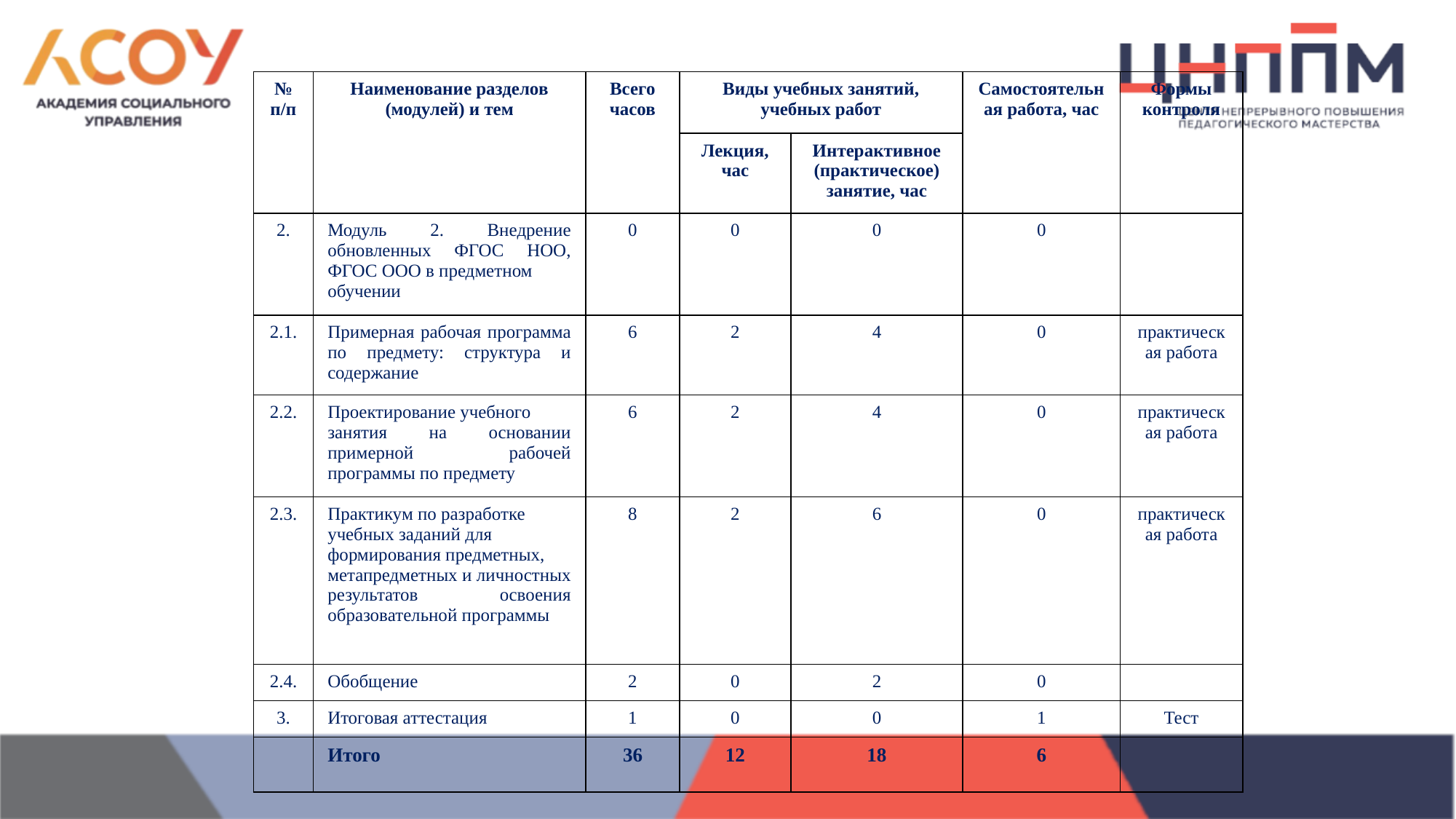

| № п/п | Наименование разделов (модулей) и тем | Всего часов | Виды учебных занятий, учебных работ |  | Самостоятельная работа, час | Формы контроля |
| --- | --- | --- | --- | --- | --- | --- |
|  |  |  | Лекция, час | Интерактивное (практическое) занятие, час |  |  |
| 2. | Модуль 2. Внедрение обновленных ФГОС НОО, ФГОС ООО в предметном обучении | 0 | 0 | 0 | 0 |  |
| 2.1. | Примерная рабочая программа по предмету: структура и содержание | 6 | 2 | 4 | 0 | практическая работа |
| 2.2. | Проектирование учебного занятия на основании примерной рабочей программы по предмету | 6 | 2 | 4 | 0 | практическая работа |
| 2.3. | Практикум по разработке учебных заданий для формирования предметных, метапредметных и личностных результатов освоения образовательной программы | 8 | 2 | 6 | 0 | практическая работа |
| 2.4. | Обобщение | 2 | 0 | 2 | 0 |  |
| 3. | Итоговая аттестация | 1 | 0 | 0 | 1 | Тест |
|  | Итого | 36 | 12 | 18 | 6 |  |